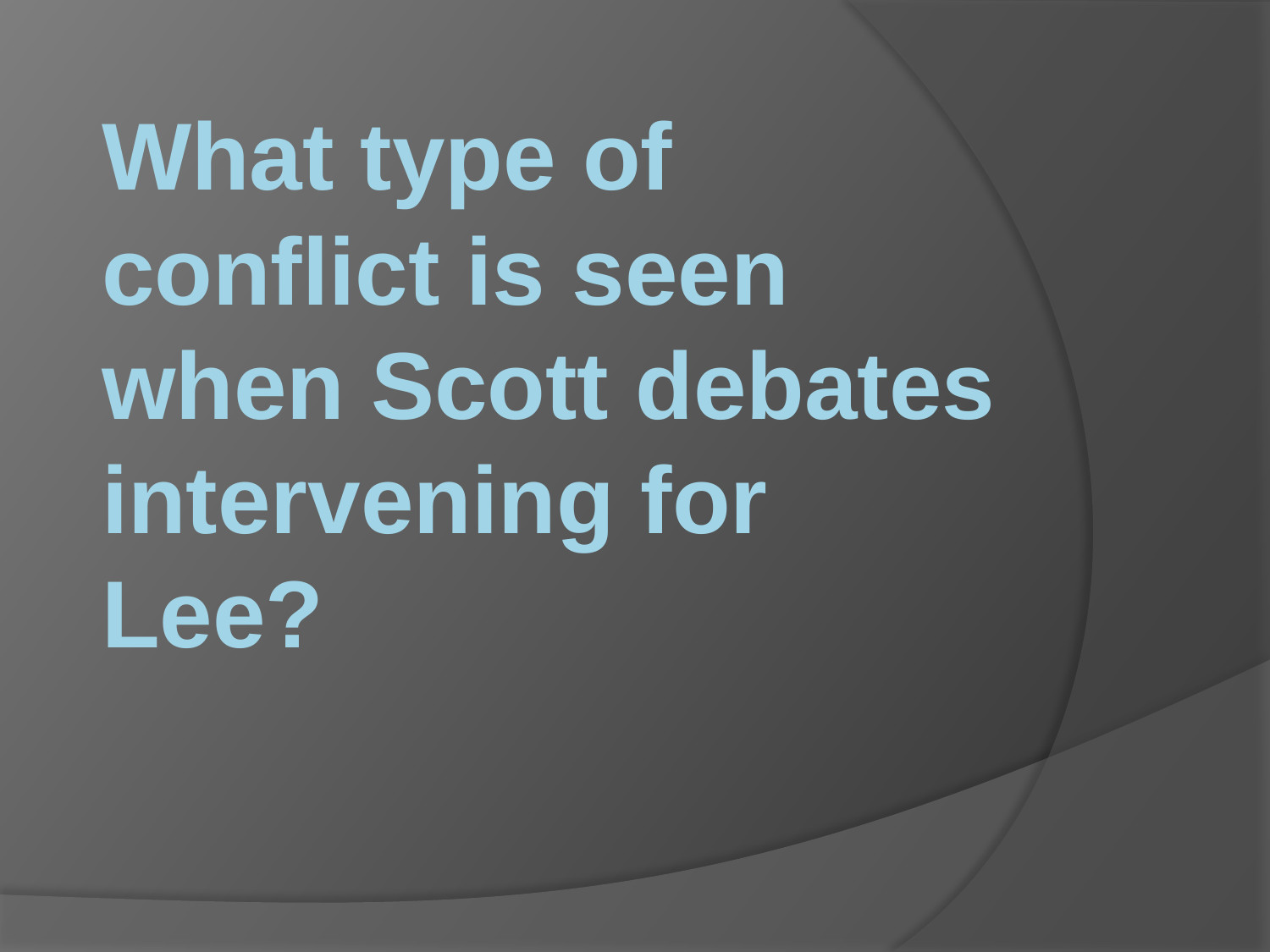

# What type of conflict is seen when Scott debates intervening for Lee?